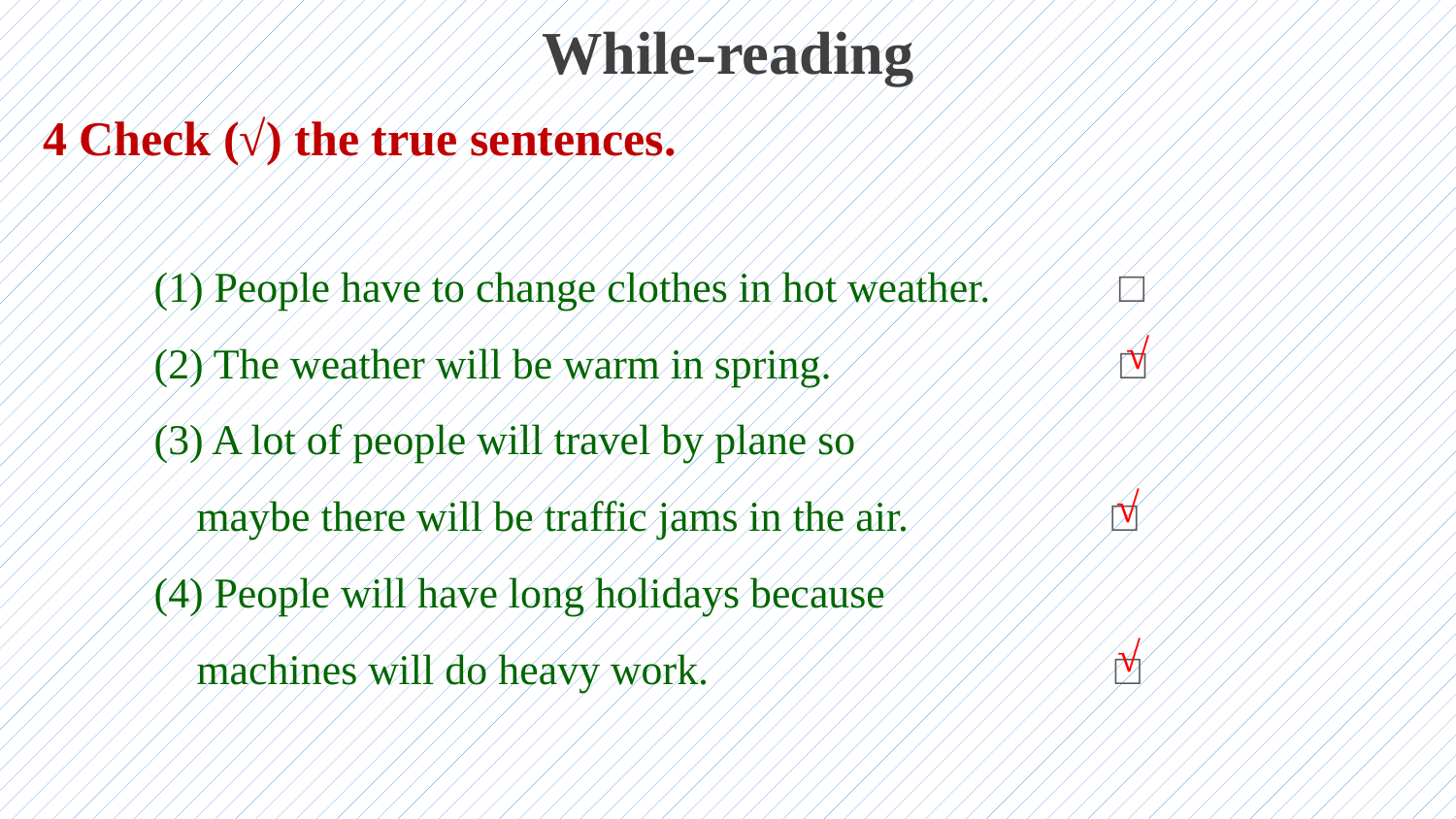

While-reading
4 Check (√) the true sentences.
(1) People have to change clothes in hot weather.            □
(2) The weather will be warm in spring.                           □
(3) A lot of people will travel by plane so
    maybe there will be traffic jams in the air.                   □
(4) People will have long holidays because
    machines will do heavy work.                                      □
√
√
√